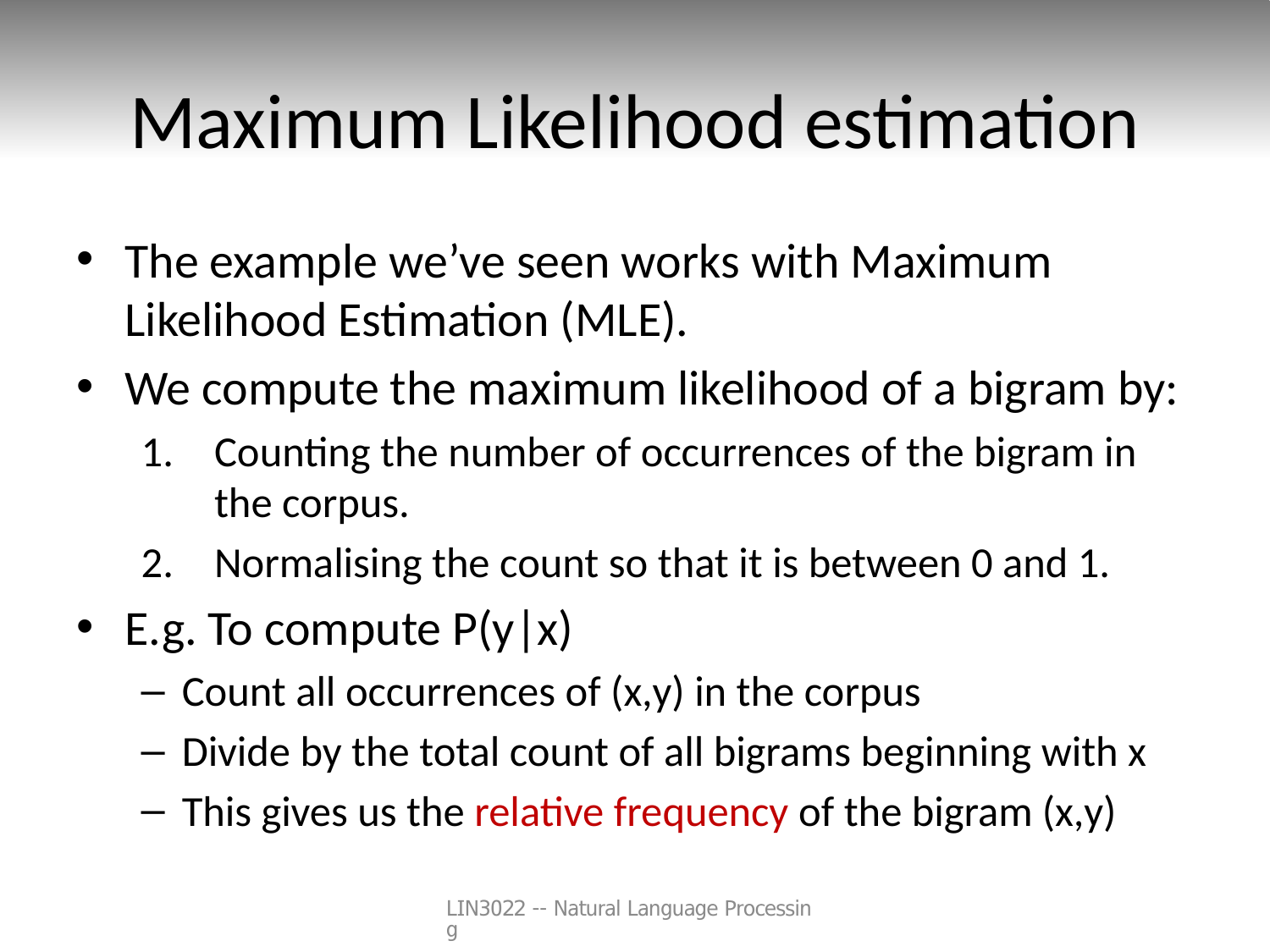

# Maximum Likelihood estimation
The example we’ve seen works with Maximum Likelihood Estimation (MLE).
We compute the maximum likelihood of a bigram by:
Counting the number of occurrences of the bigram in the corpus.
Normalising the count so that it is between 0 and 1.
E.g. To compute P(y|x)
Count all occurrences of (x,y) in the corpus
Divide by the total count of all bigrams beginning with x
This gives us the relative frequency of the bigram (x,y)
LIN3022 -- Natural Language Processing